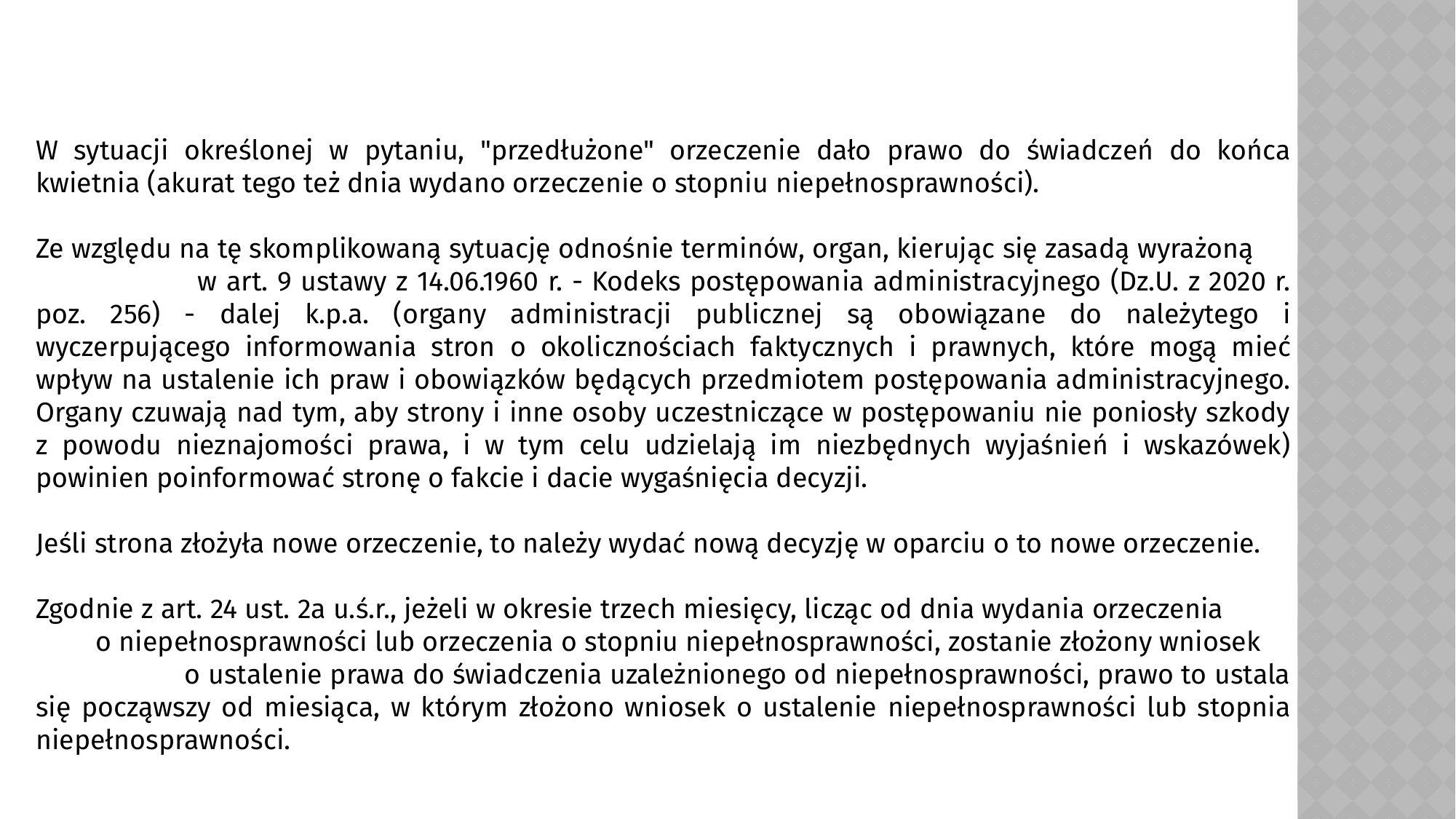

W sytuacji określonej w pytaniu, "przedłużone" orzeczenie dało prawo do świadczeń do końca kwietnia (akurat tego też dnia wydano orzeczenie o stopniu niepełnosprawności).

Ze względu na tę skomplikowaną sytuację odnośnie terminów, organ, kierując się zasadą wyrażoną                        w art. 9 ustawy z 14.06.1960 r. - Kodeks postępowania administracyjnego (Dz.U. z 2020 r. poz. 256) - dalej k.p.a. (organy administracji publicznej są obowiązane do należytego i wyczerpującego informowania stron o okolicznościach faktycznych i prawnych, które mogą mieć wpływ na ustalenie ich praw i obowiązków będących przedmiotem postępowania administracyjnego. Organy czuwają nad tym, aby strony i inne osoby uczestniczące w postępowaniu nie poniosły szkody z powodu nieznajomości prawa, i w tym celu udzielają im niezbędnych wyjaśnień i wskazówek) powinien poinformować stronę o fakcie i dacie wygaśnięcia decyzji.

Jeśli strona złożyła nowe orzeczenie, to należy wydać nową decyzję w oparciu o to nowe orzeczenie.

Zgodnie z art. 24 ust. 2a u.ś.r., jeżeli w okresie trzech miesięcy, licząc od dnia wydania orzeczenia                  o niepełnosprawności lub orzeczenia o stopniu niepełnosprawności, zostanie złożony wniosek                        o ustalenie prawa do świadczenia uzależnionego od niepełnosprawności, prawo to ustala się począwszy od miesiąca, w którym złożono wniosek o ustalenie niepełnosprawności lub stopnia niepełnosprawności.